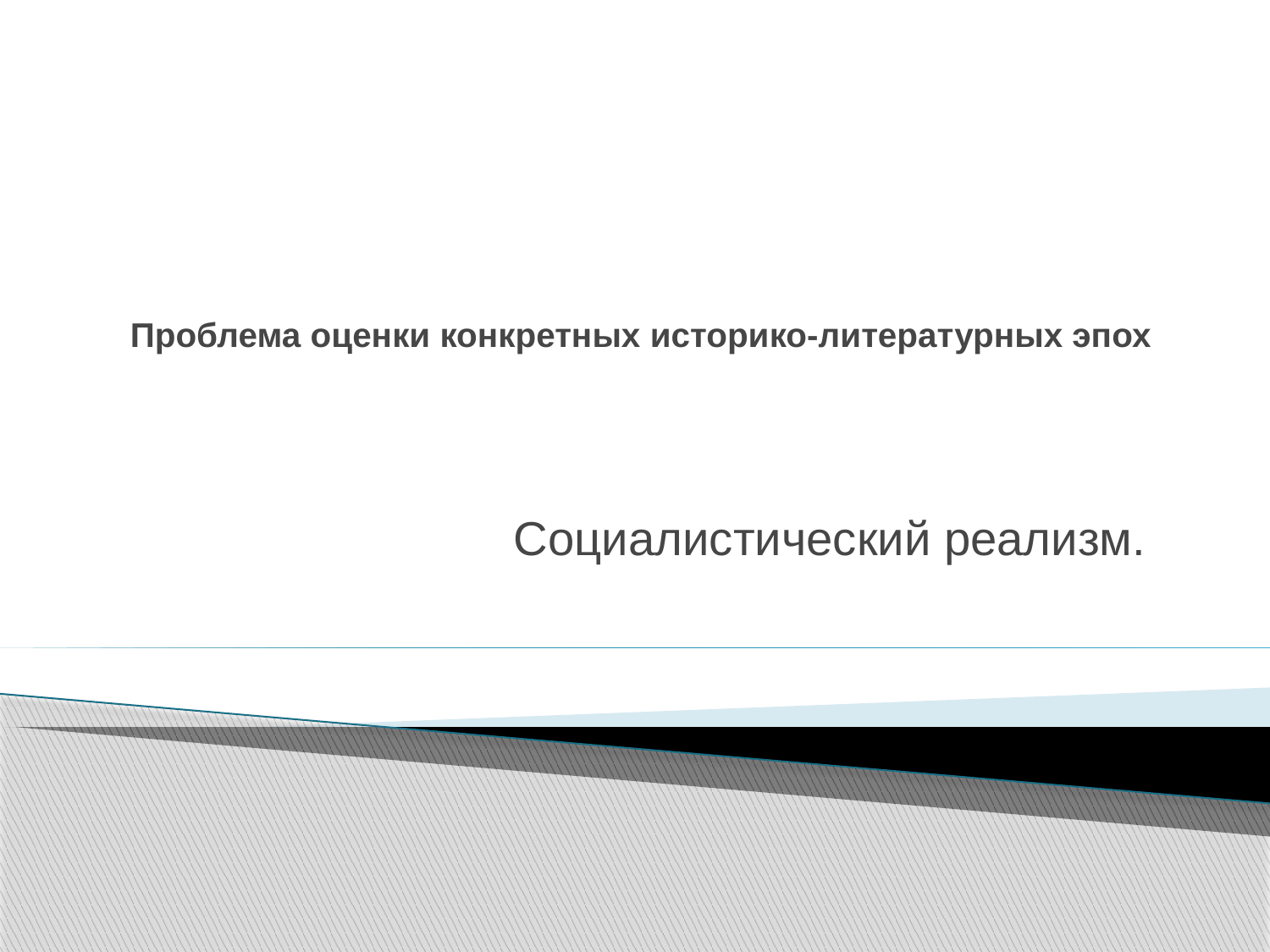

# Проблема оценки конкретных историко-литературных эпох
Социалистический реализм.